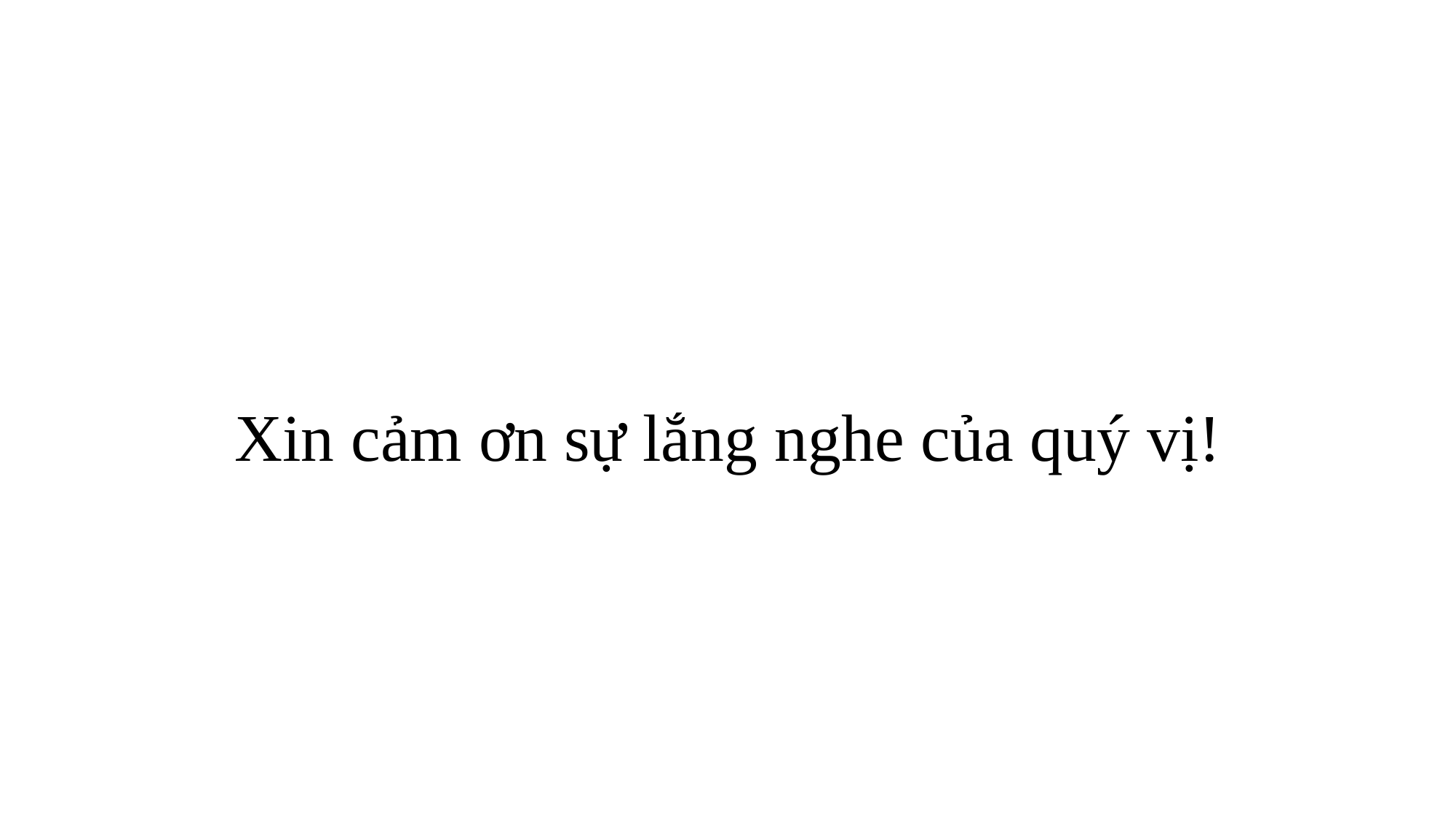

# Xin cảm ơn sự lắng nghe của quý vị!